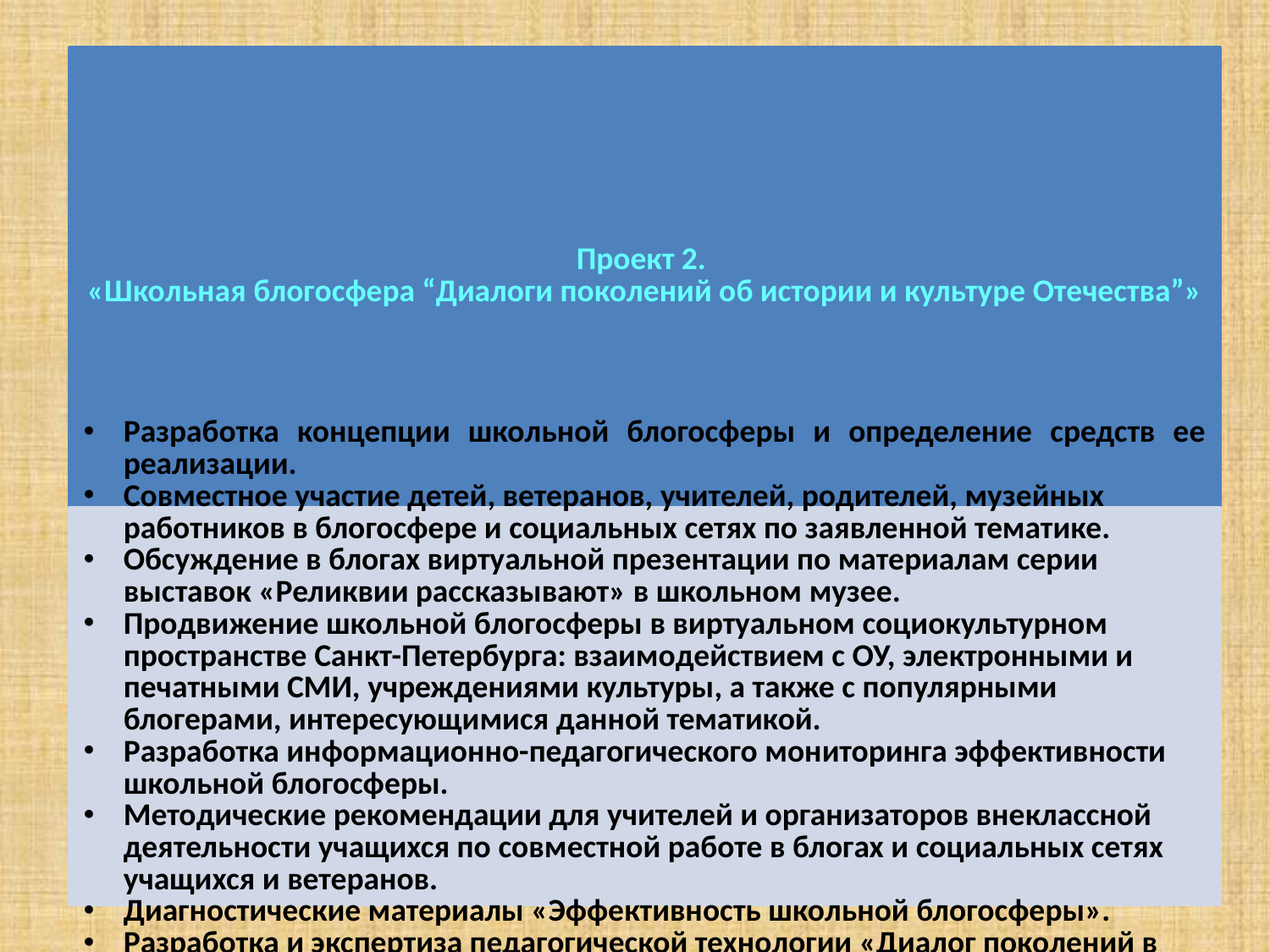

Проект 2.
«Школьная блогосфера “Диалоги поколений об истории и культуре Отечества”»
Разработка концепции школьной блогосферы и определение средств ее реализации.
Совместное участие детей, ветеранов, учителей, родителей, музейных работников в блогосфере и социальных сетях по заявленной тематике.
Обсуждение в блогах виртуальной презентации по материалам серии выставок «Реликвии рассказывают» в школьном музее.
Продвижение школьной блогосферы в виртуальном социокультурном пространстве Санкт-Петербурга: взаимодействием с ОУ, электронными и печатными СМИ, учреждениями культуры, а также с популярными блогерами, интересующимися данной тематикой.
Разработка информационно-педагогического мониторинга эффективности школьной блогосферы.
Методические рекомендации для учителей и организаторов внеклассной деятельности учащихся по совместной работе в блогах и социальных сетях учащихся и ветеранов.
Диагностические материалы «Эффективность школьной блогосферы».